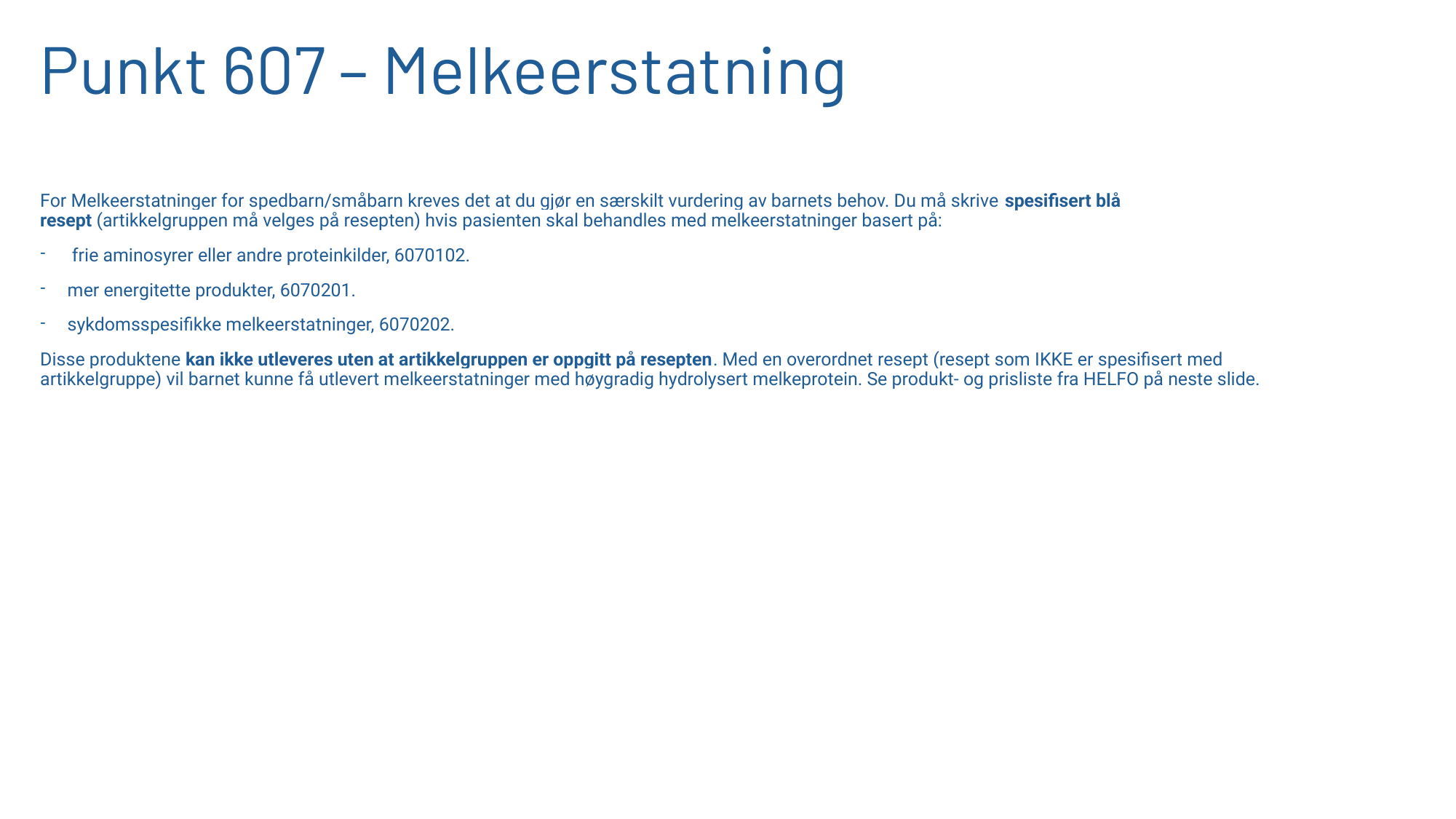

# Punkt 607 – Melkeerstatning
For Melkeerstatninger for spedbarn/småbarn kreves det at du gjør en særskilt vurdering av barnets behov. Du må skrive spesifisert blå resept (artikkelgruppen må velges på resepten) hvis pasienten skal behandles med melkeerstatninger basert på:
 frie aminosyrer eller andre proteinkilder, 6070102.
mer energitette produkter, 6070201.
sykdomsspesifikke melkeerstatninger, 6070202.
Disse produktene kan ikke utleveres uten at artikkelgruppen er oppgitt på resepten. Med en overordnet resept (resept som IKKE er spesifisert med artikkelgruppe) vil barnet kunne få utlevert melkeerstatninger med høygradig hydrolysert melkeprotein. Se produkt- og prisliste fra HELFO på neste slide.